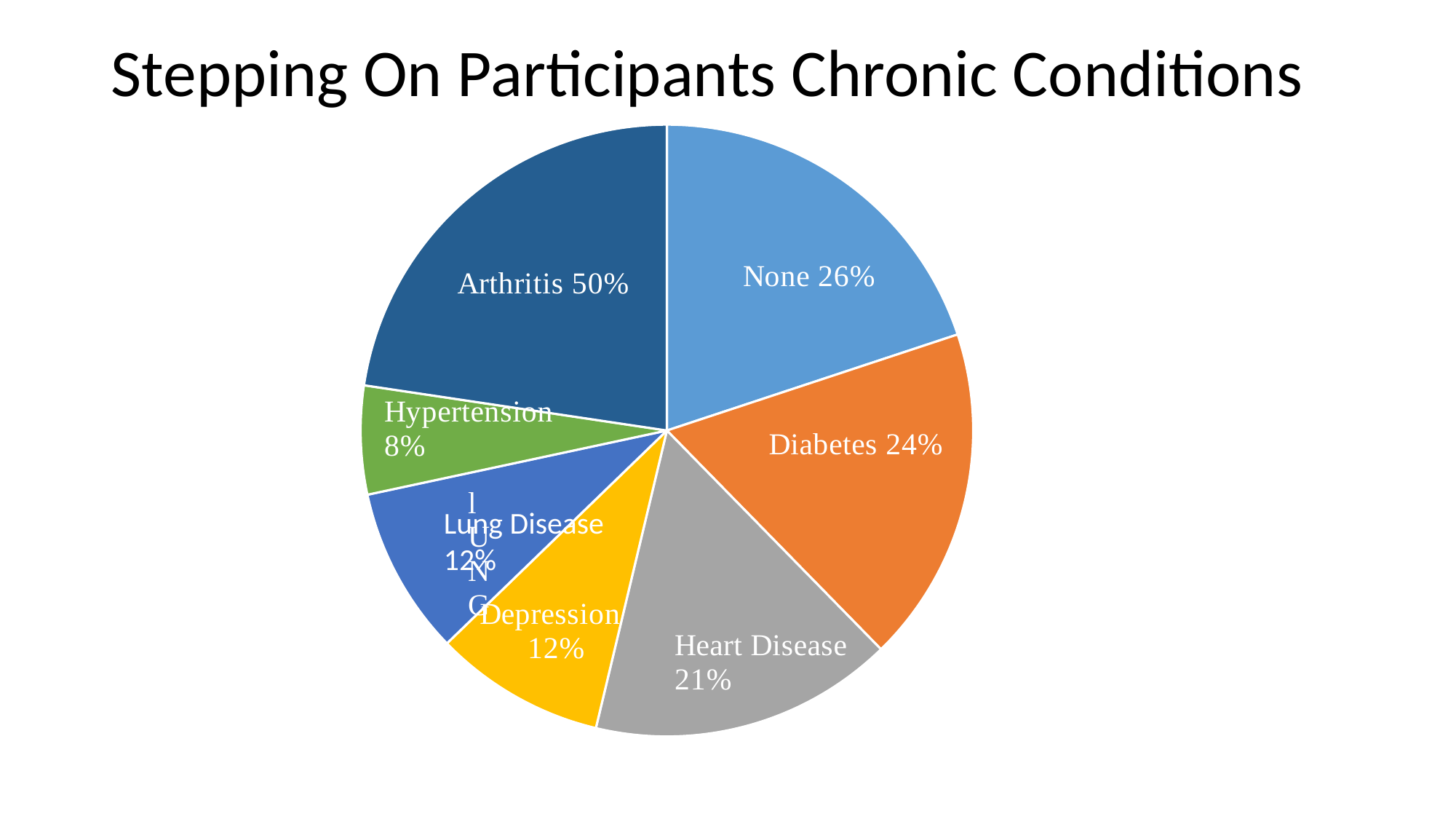

# Stepping On Participants Chronic Conditions

### Chart

| Category | 265 | 50% |
|---|---|---|
| None | 139.0 | 0.26 |
| Diabetes | 124.0 | 0.24 |
| Heart Disease | 112.0 | 0.21 |
| Depression or Mental Illness | 63.0 | 0.12 |
| Lung Disease | 62.0 | 0.12 |
| Hypertension | 40.0 | 0.08 |
| Other | 158.0 | 0.3 |
Lung Disease
12%